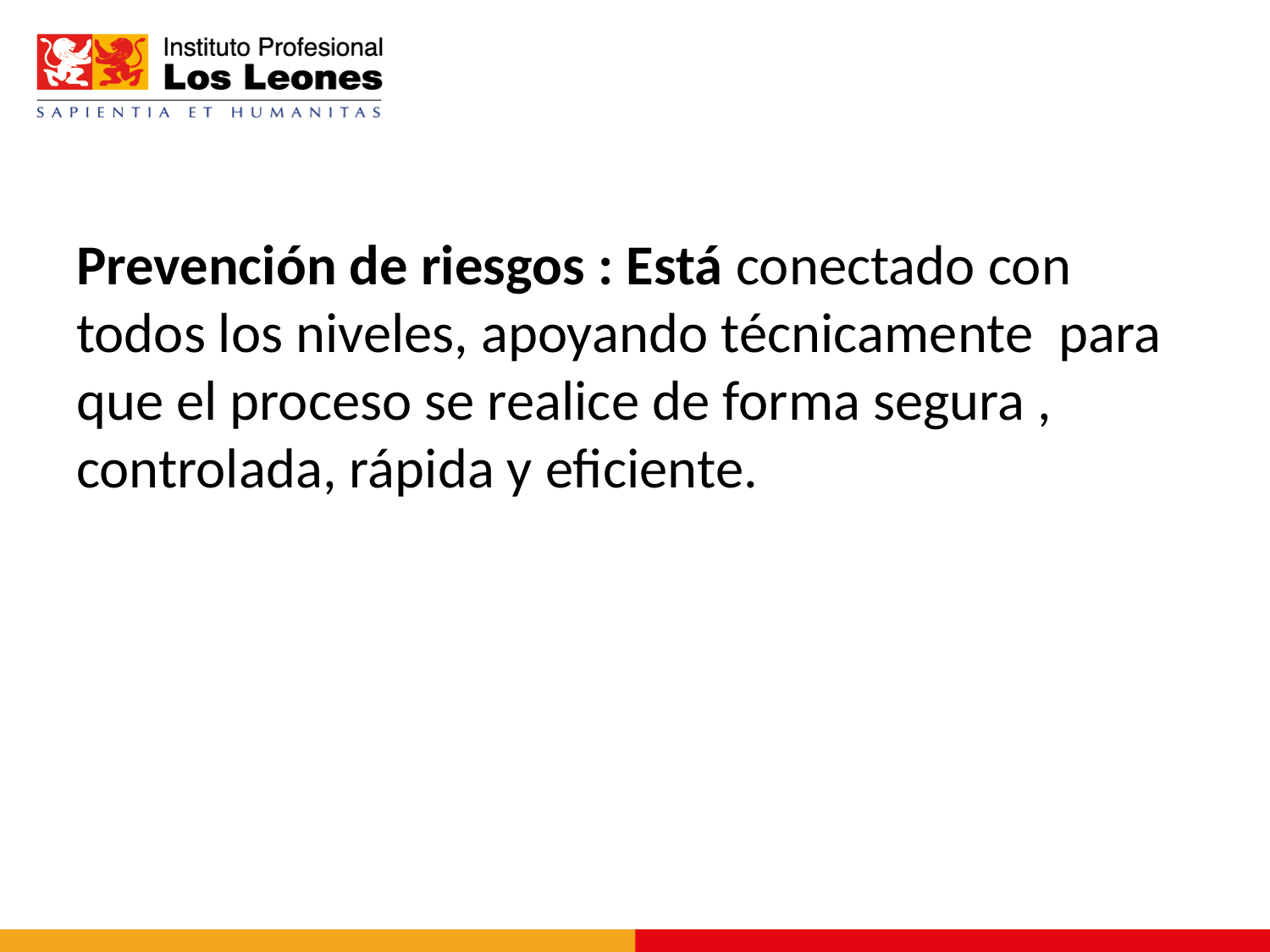

Prevención de riesgos : Está conectado con todos los niveles, apoyando técnicamente  para que el proceso se realice de forma segura , controlada, rápida y eficiente.